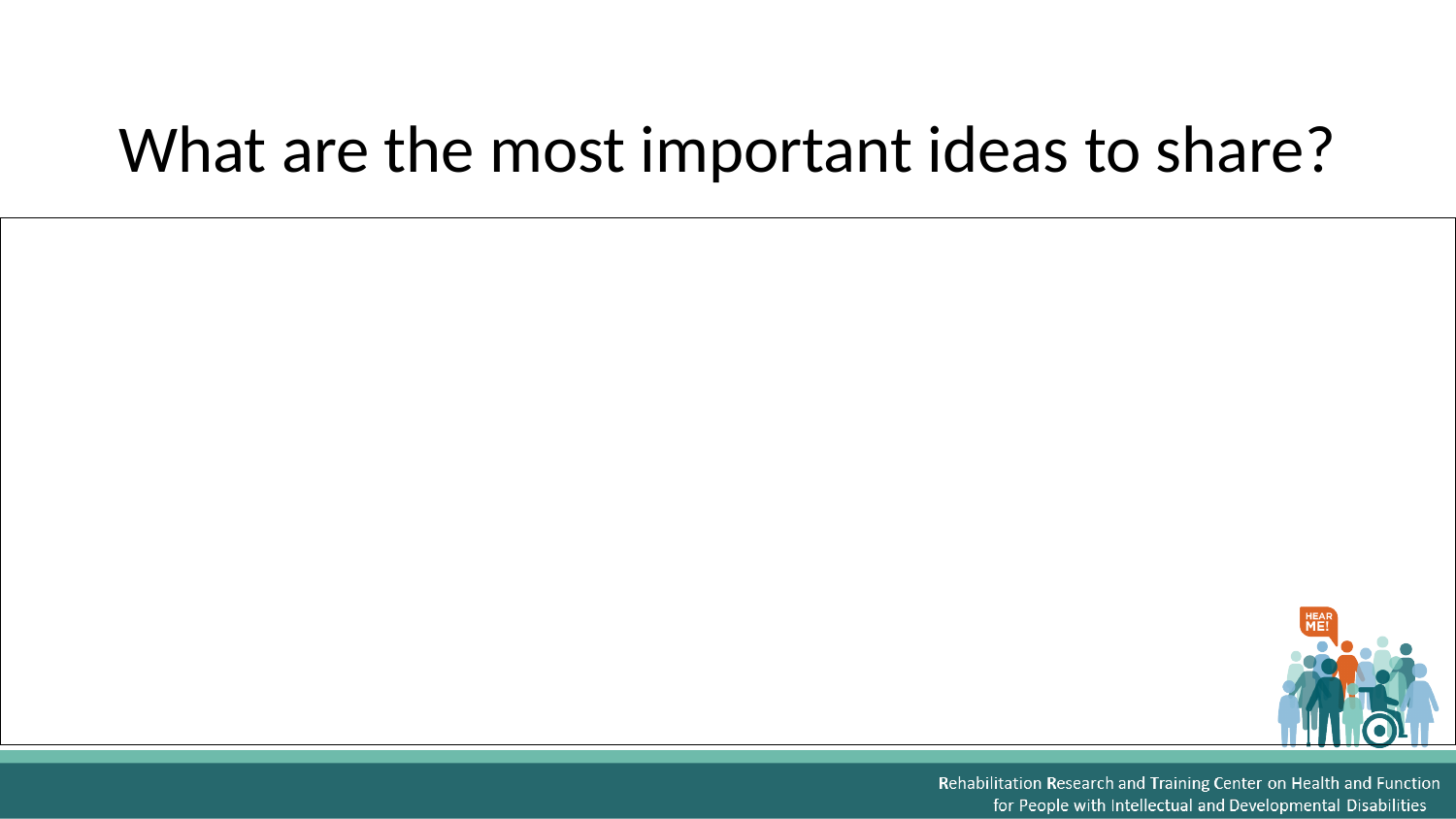

# What are the most important ideas to share?